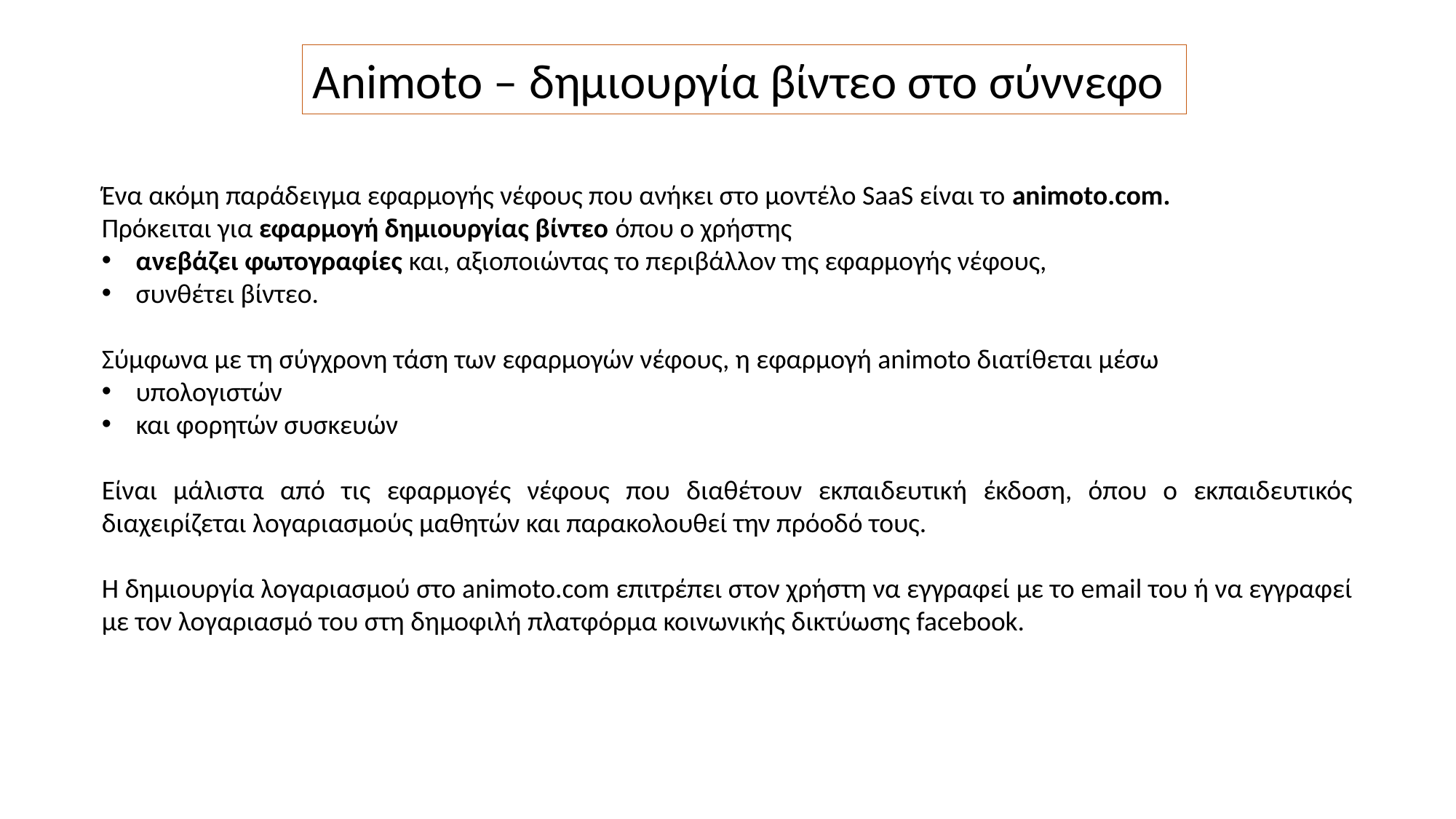

Animoto – δημιουργία βίντεο στο σύννεφο
Ένα ακόμη παράδειγμα εφαρμογής νέφους που ανήκει στο μοντέλο SaaS είναι το animoto.com.
Πρόκειται για εφαρμογή δημιουργίας βίντεο όπου ο χρήστης
ανεβάζει φωτογραφίες και, αξιοποιώντας το περιβάλλον της εφαρμογής νέφους,
συνθέτει βίντεο.

Σύμφωνα με τη σύγχρονη τάση των εφαρμογών νέφους, η εφαρμογή animoto διατίθεται μέσω
υπολογιστών
και φορητών συσκευών

Είναι μάλιστα από τις εφαρμογές νέφους που διαθέτουν εκπαιδευτική έκδοση, όπου ο εκπαιδευτικός διαχειρίζεται λογαριασμούς μαθητών και παρακολουθεί την πρόοδό τους.

Η δημιουργία λογαριασμού στο animoto.com επιτρέπει στον χρήστη να εγγραφεί με το email του ή να εγγραφεί με τον λογαριασμό του στη δημοφιλή πλατφόρμα κοινωνικής δικτύωσης facebook.